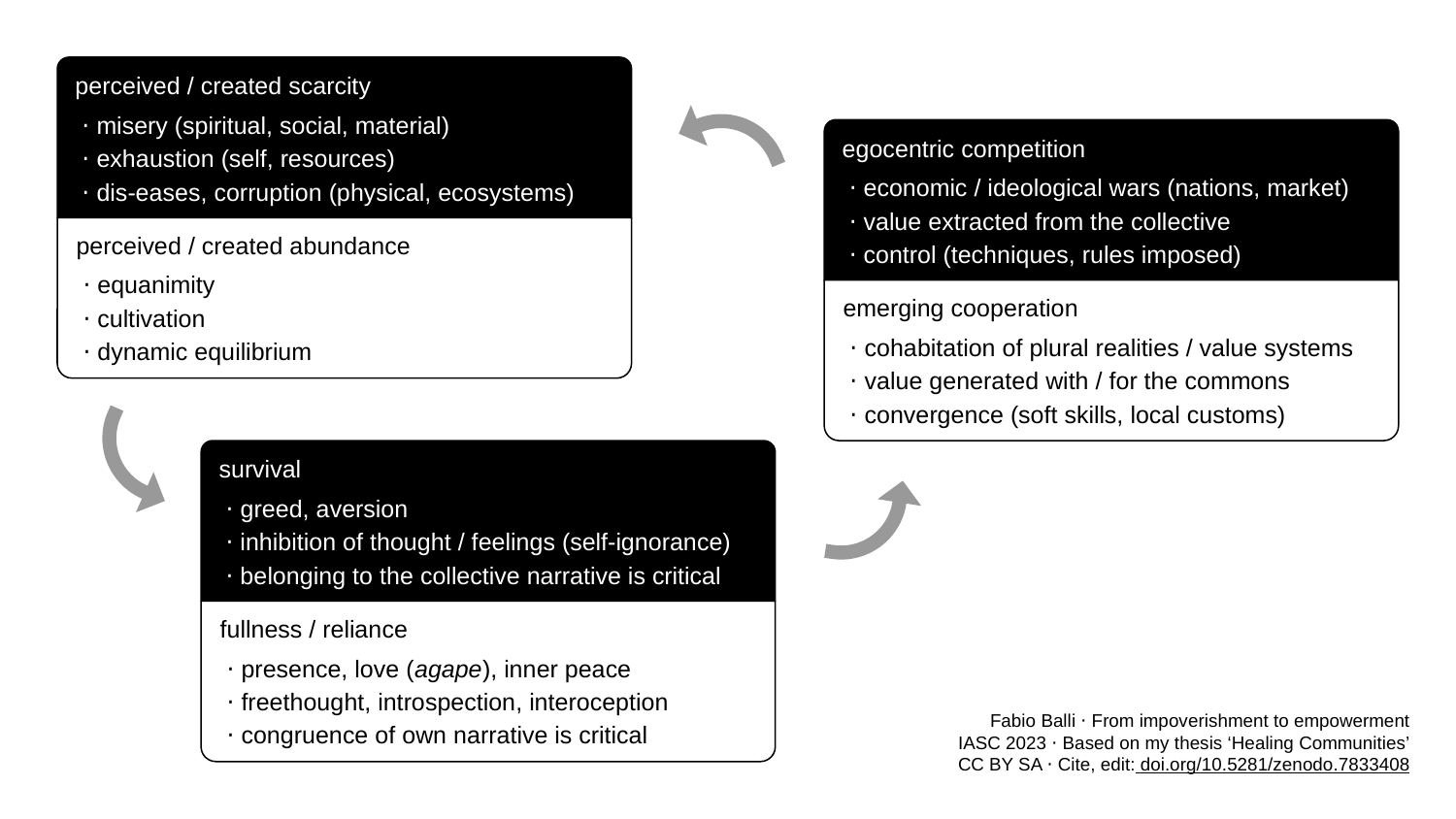

perceived / created scarcity
 ⋅ misery (spiritual, social, material)
 ⋅ exhaustion (self, resources)
 ⋅ dis-eases, corruption (physical, ecosystems)

egocentric competition
 ⋅ economic / ideological wars (nations, market)
 ⋅ value extracted from the collective
 ⋅ control (techniques, rules imposed)
perceived / created abundance
 ⋅ equanimity
 ⋅ cultivation
 ⋅ dynamic equilibrium
emerging cooperation
 ⋅ cohabitation of plural realities / value systems
 ⋅ value generated with / for the commons
 ⋅ convergence (soft skills, local customs)

survival
 ⋅ greed, aversion
 ⋅ inhibition of thought / feelings (self-ignorance)
 ⋅ belonging to the collective narrative is critical

fullness / reliance
 ⋅ presence, love (agape), inner peace
 ⋅ freethought, introspection, interoception
 ⋅ congruence of own narrative is critical
Fabio Balli ⋅ From impoverishment to empowerment
 IASC 2023 ⋅ Based on my thesis ‘Healing Communities’
CC BY SA ⋅ Cite, edit: doi.org/10.5281/zenodo.7833408